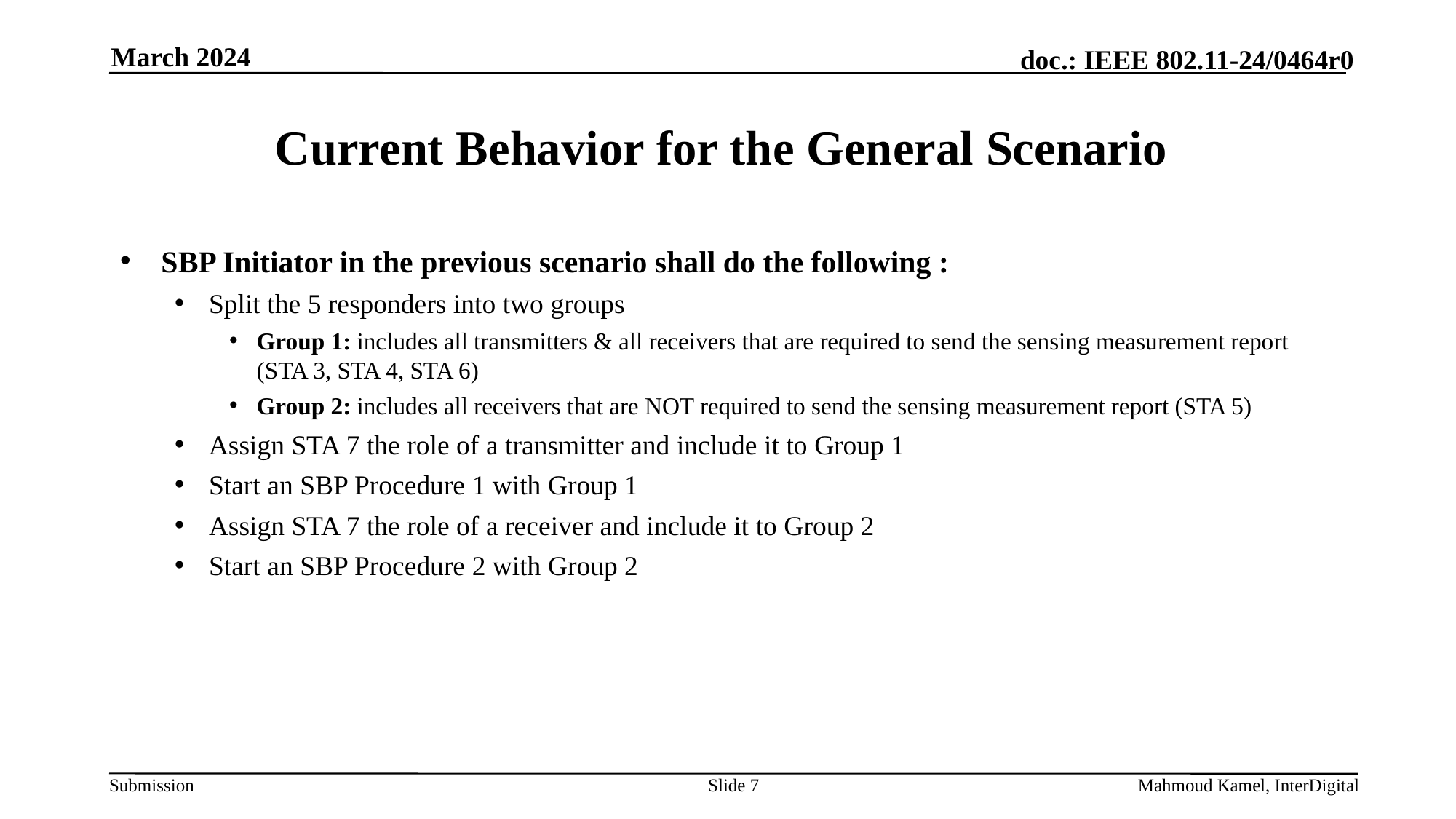

March 2024
# Current Behavior for the General Scenario
SBP Initiator in the previous scenario shall do the following :
Split the 5 responders into two groups
Group 1: includes all transmitters & all receivers that are required to send the sensing measurement report (STA 3, STA 4, STA 6)
Group 2: includes all receivers that are NOT required to send the sensing measurement report (STA 5)
Assign STA 7 the role of a transmitter and include it to Group 1
Start an SBP Procedure 1 with Group 1
Assign STA 7 the role of a receiver and include it to Group 2
Start an SBP Procedure 2 with Group 2

Slide 7
Mahmoud Kamel, InterDigital